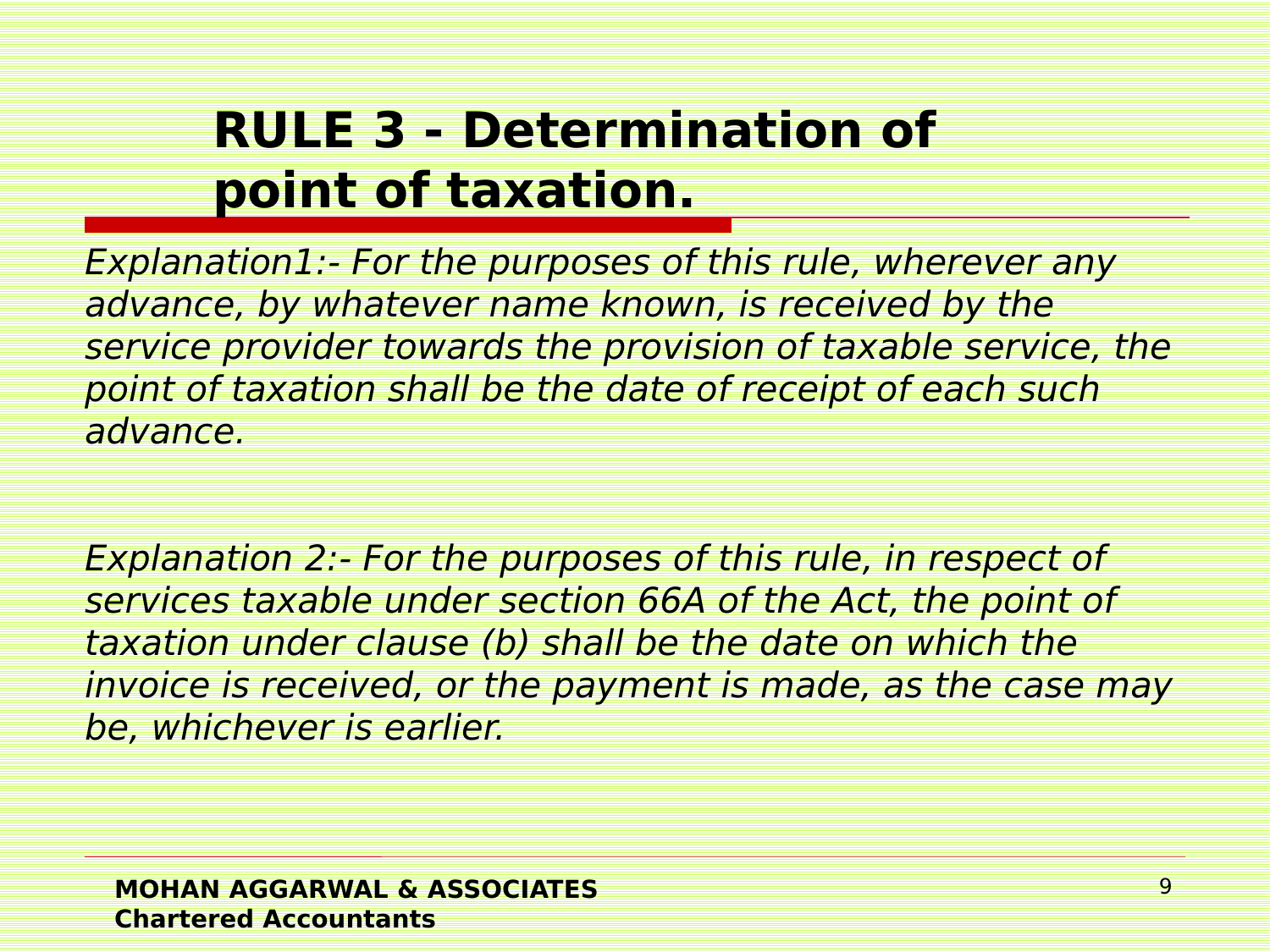

RULE 3 - Determination of point of taxation.
Explanation1:- For the purposes of this rule, wherever any advance, by whatever name known, is received by the service provider towards the provision of taxable service, the point of taxation shall be the date of receipt of each such advance.

Explanation 2:- For the purposes of this rule, in respect of services taxable under section 66A of the Act, the point of taxation under clause (b) shall be the date on which the invoice is received, or the payment is made, as the case may be, whichever is earlier.
MOHAN AGGARWAL & ASSOCIATES  Chartered Accountants
9